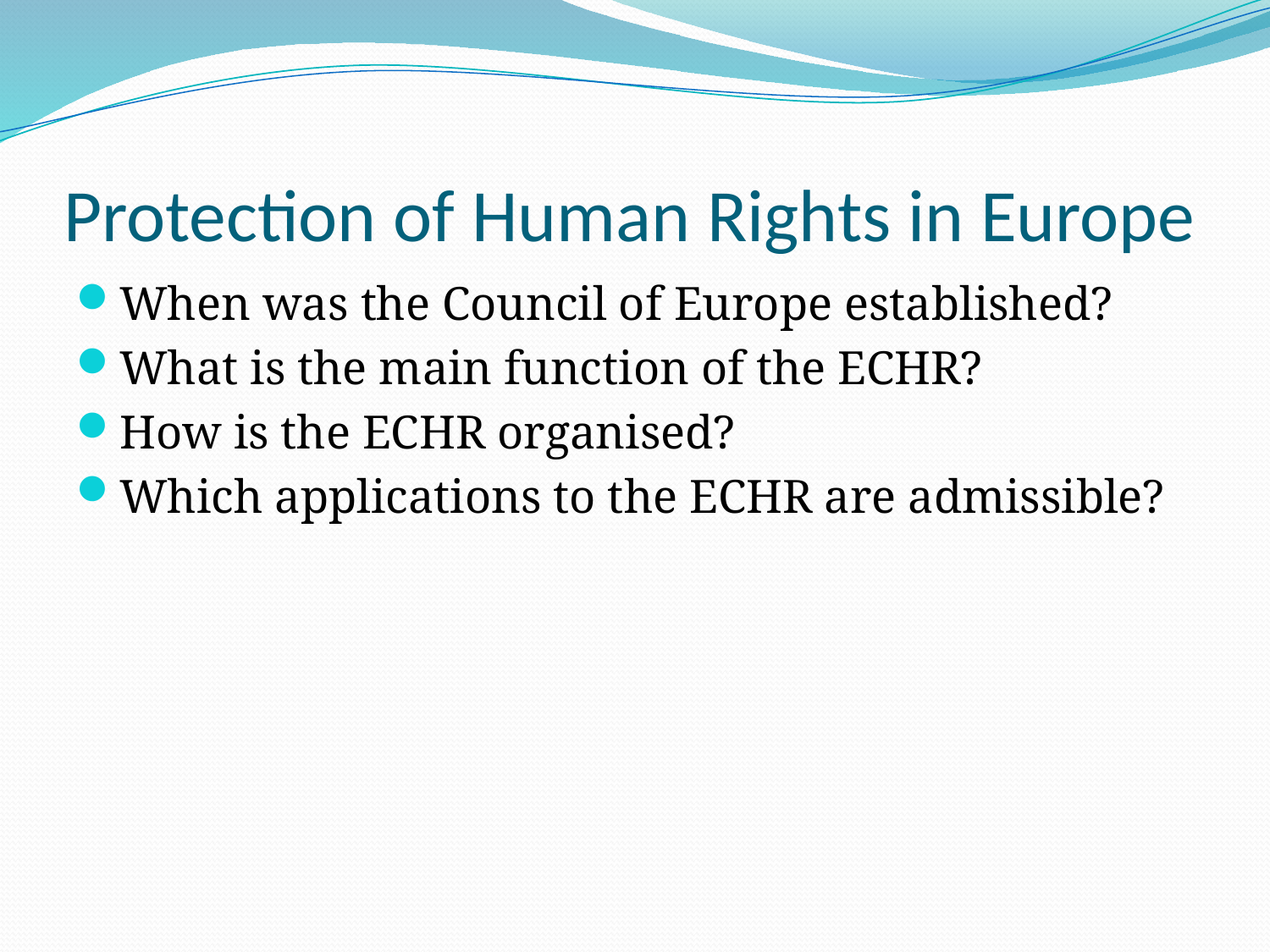

# Protection of Human Rights in Europe
When was the Council of Europe established?
What is the main function of the ECHR?
How is the ECHR organised?
Which applications to the ECHR are admissible?